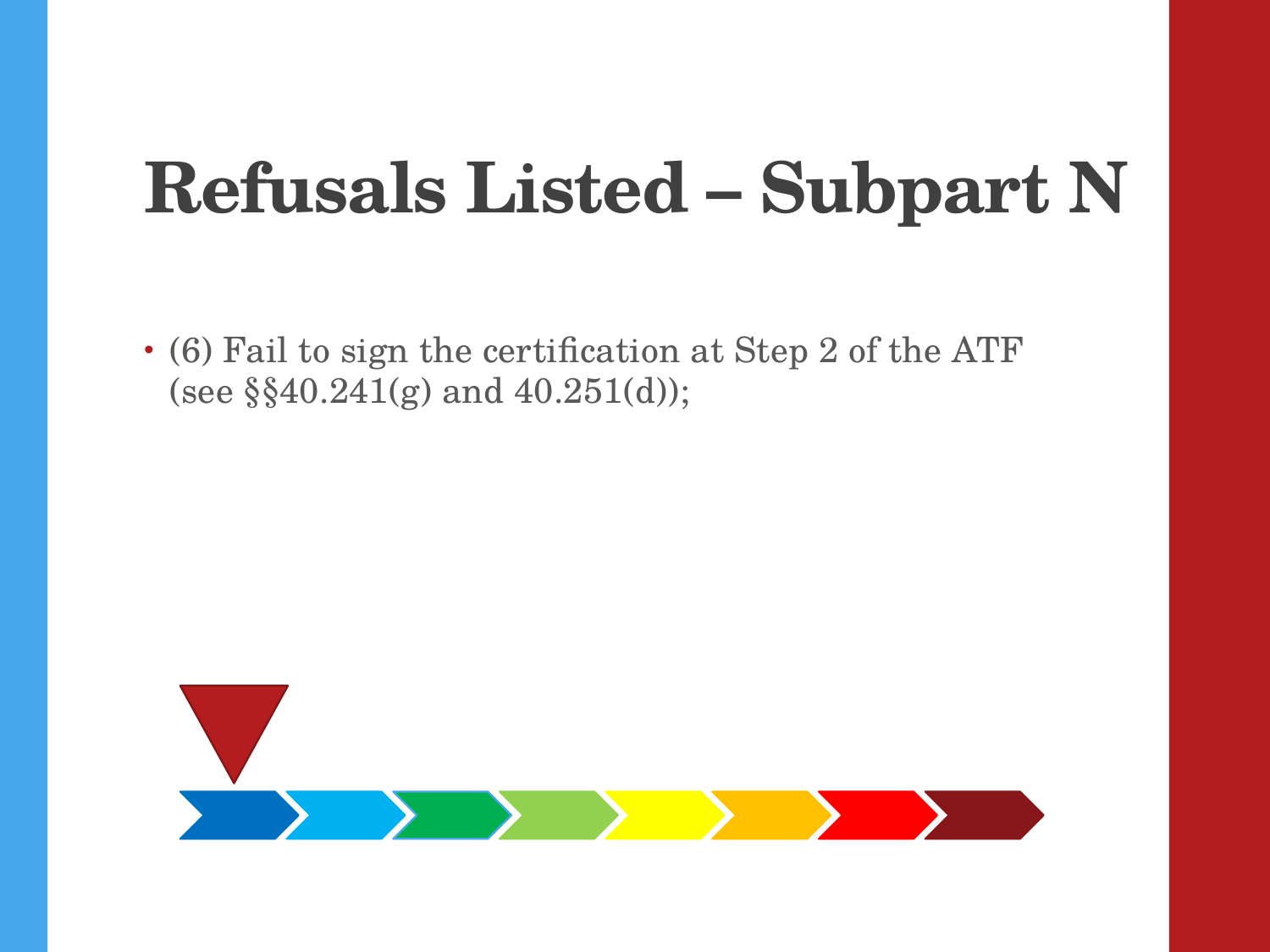

# Refusals Listed – Subpart N

(6) Fail to sign the certification at Step 2 of the ATF (see §§40.241(g) and 40.251(d));